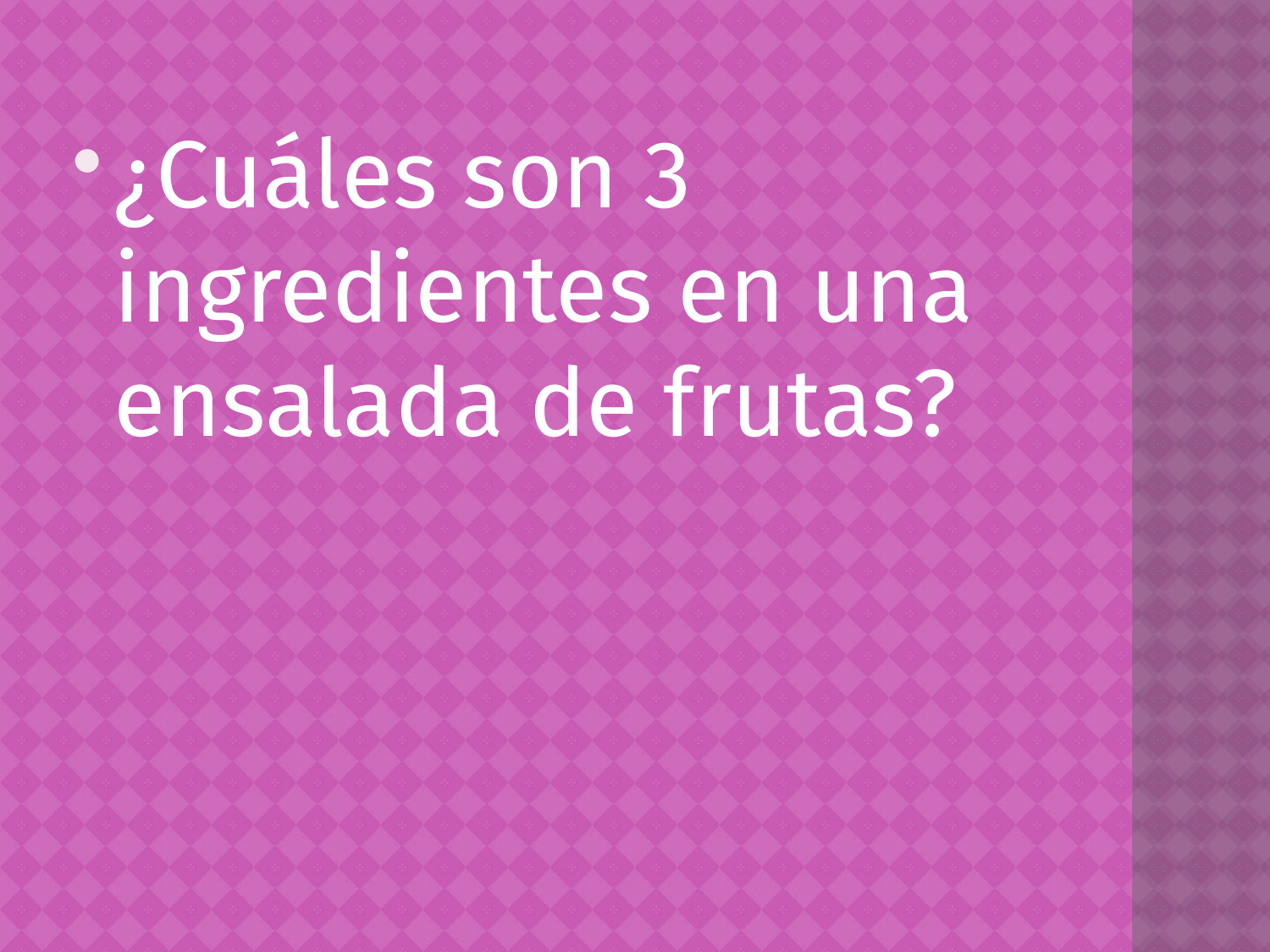

¿Cuáles son 3 ingredientes en una ensalada de frutas?